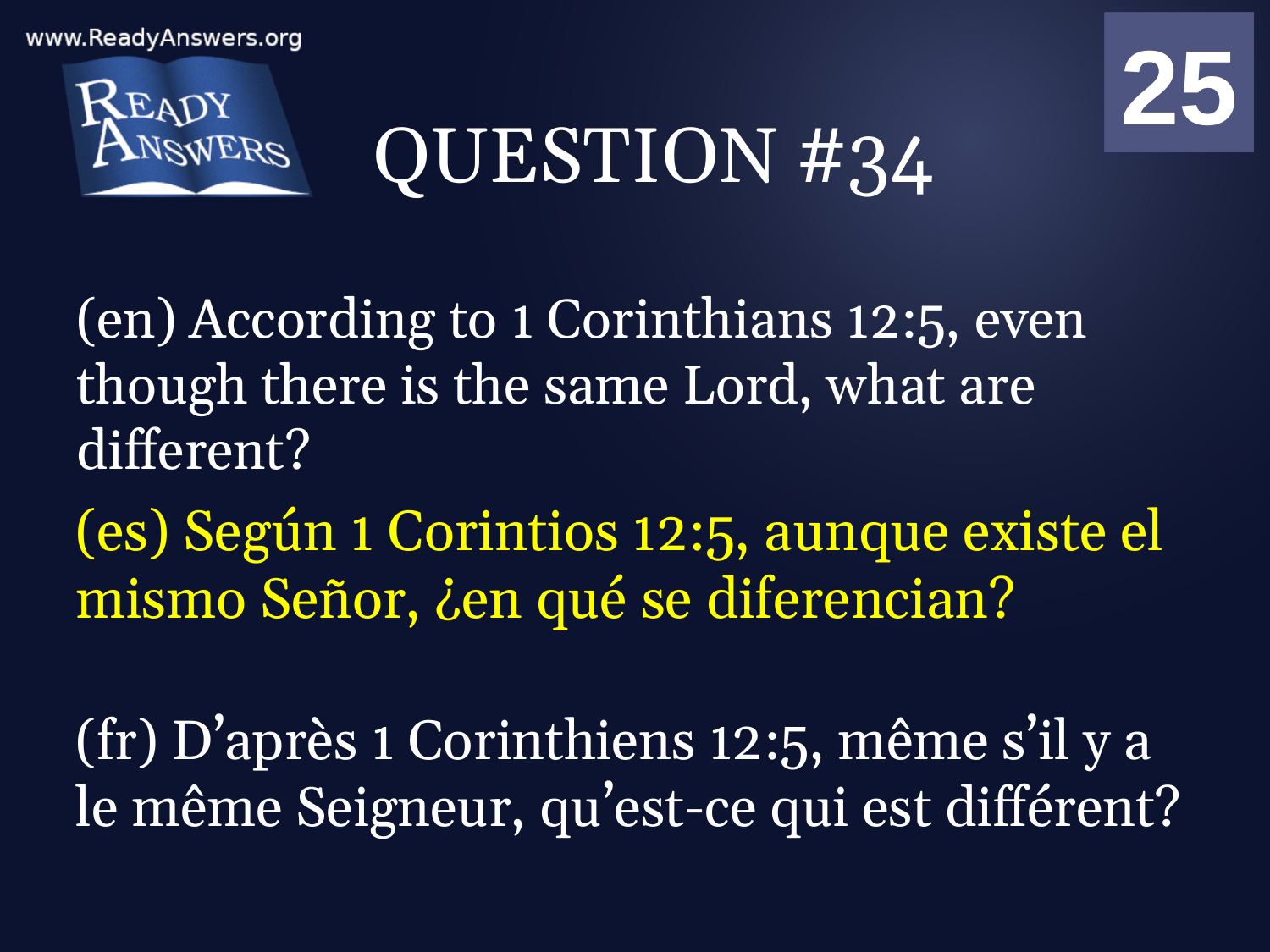

01
02
03
04
05
06
07
08
09
10
11
12
13
14
15
16
17
18
19
20
21
22
23
24
25
00
# QUESTION #34
(en) According to 1 Corinthians 12:5, even though there is the same Lord, what are different?
(es) Según 1 Corintios 12:5, aunque existe el mismo Señor, ¿en qué se diferencian?
(fr) D’après 1 Corinthiens 12:5, même s’il y a le même Seigneur, qu’est-ce qui est différent?